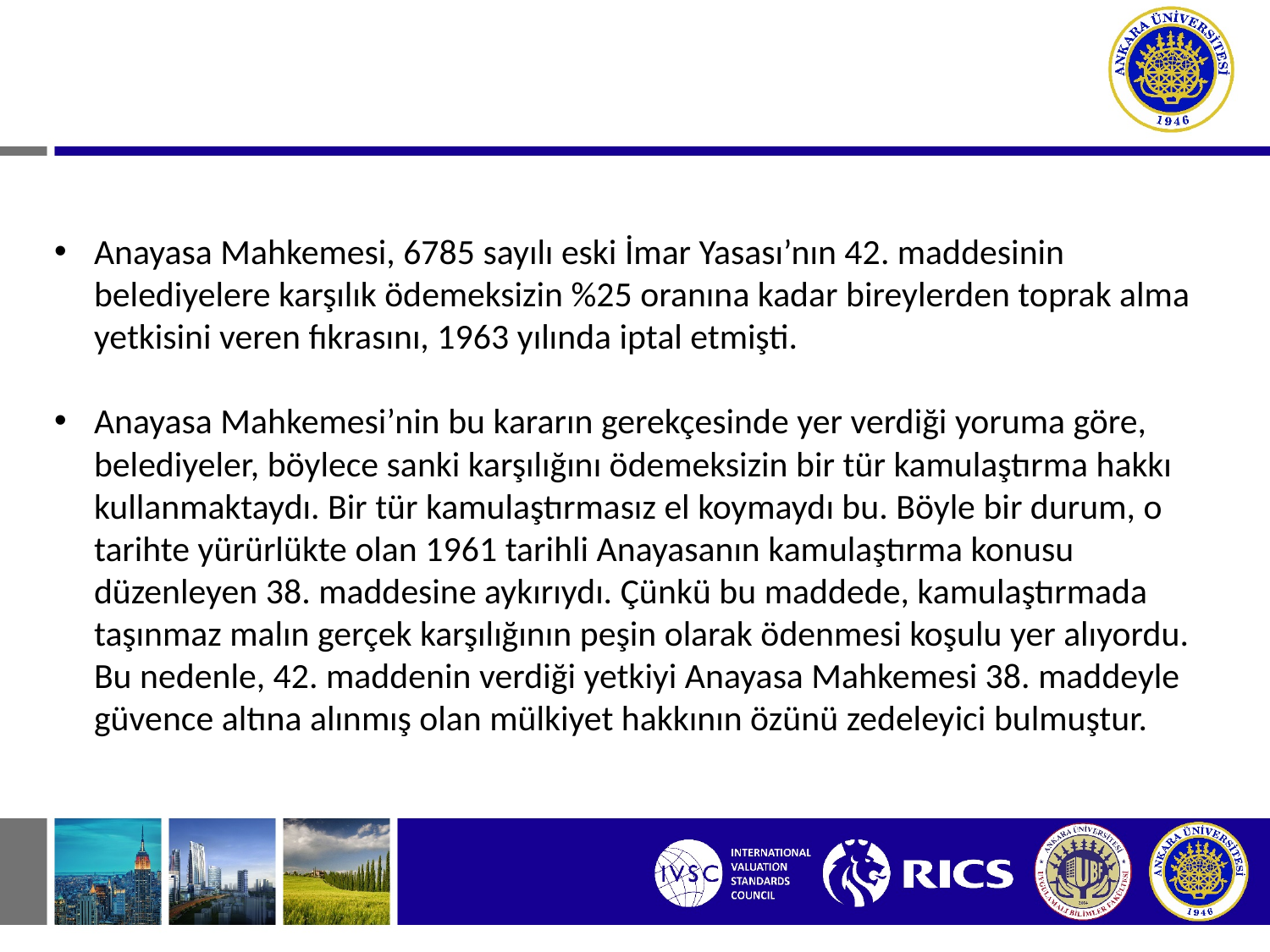

Anayasa Mahkemesi, 6785 sayılı eski İmar Yasası’nın 42. maddesinin belediyelere karşılık ödemeksizin %25 oranına kadar bireylerden toprak alma yetkisini veren fıkrasını, 1963 yılında iptal etmişti.

Anayasa Mahkemesi’nin bu kararın gerekçesinde yer verdiği yoruma göre, belediyeler, böylece sanki karşılığını ödemeksizin bir tür kamulaştırma hakkı kullanmaktaydı. Bir tür kamulaştırmasız el koymaydı bu. Böyle bir durum, o tarihte yürürlükte olan 1961 tarihli Anayasanın kamulaştırma konusu düzenleyen 38. maddesine aykırıydı. Çünkü bu maddede, kamulaştırmada taşınmaz malın gerçek karşılığının peşin olarak ödenmesi koşulu yer alıyordu. Bu nedenle, 42. maddenin verdiği yetkiyi Anayasa Mahkemesi 38. maddeyle güvence altına alınmış olan mülkiyet hakkının özünü zedeleyici bulmuştur.